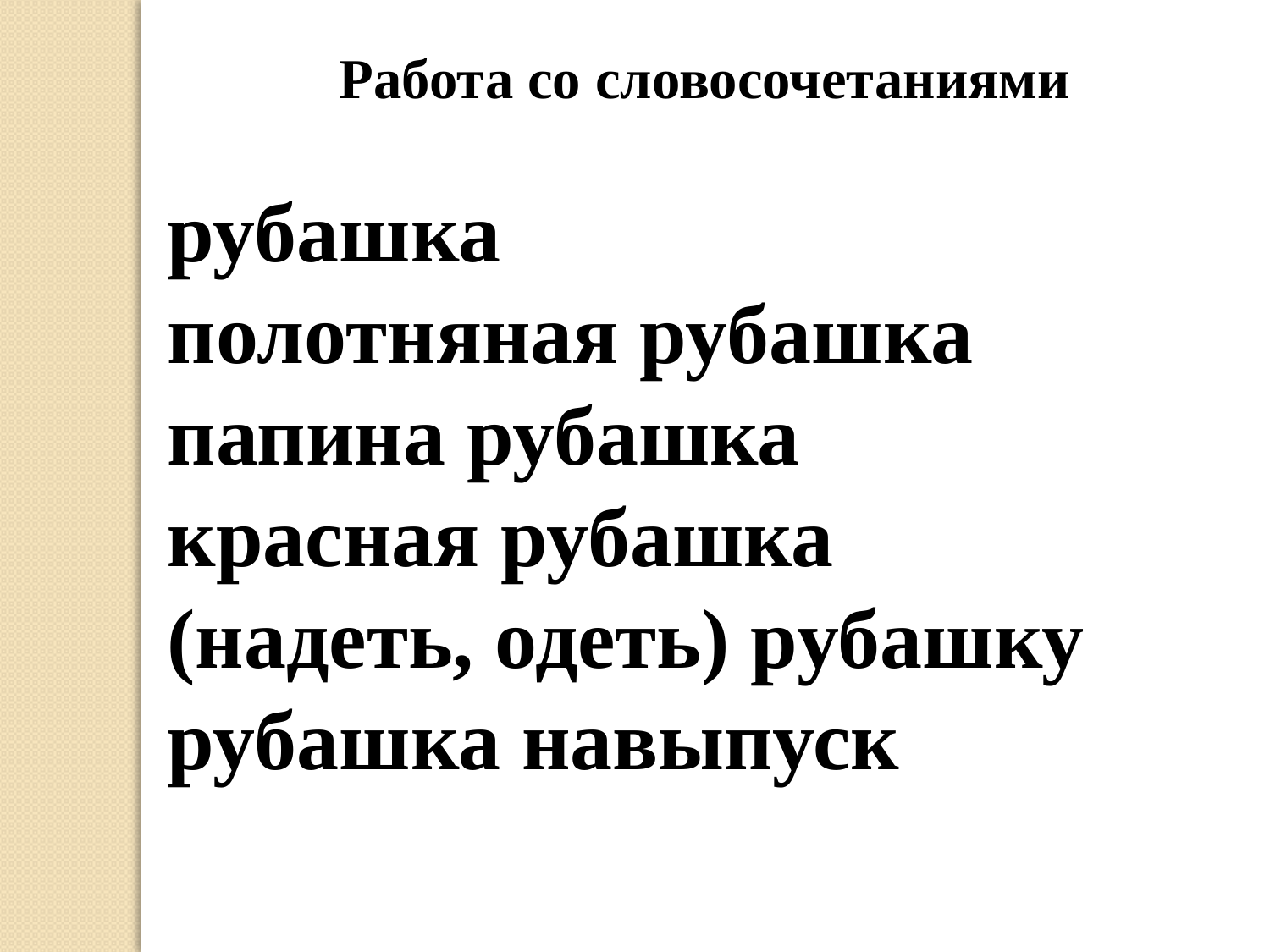

Работа со словосочетаниями

рубашка
полотняная рубашка
папина рубашка
красная рубашка
(надеть, одеть) рубашку
рубашка навыпуск